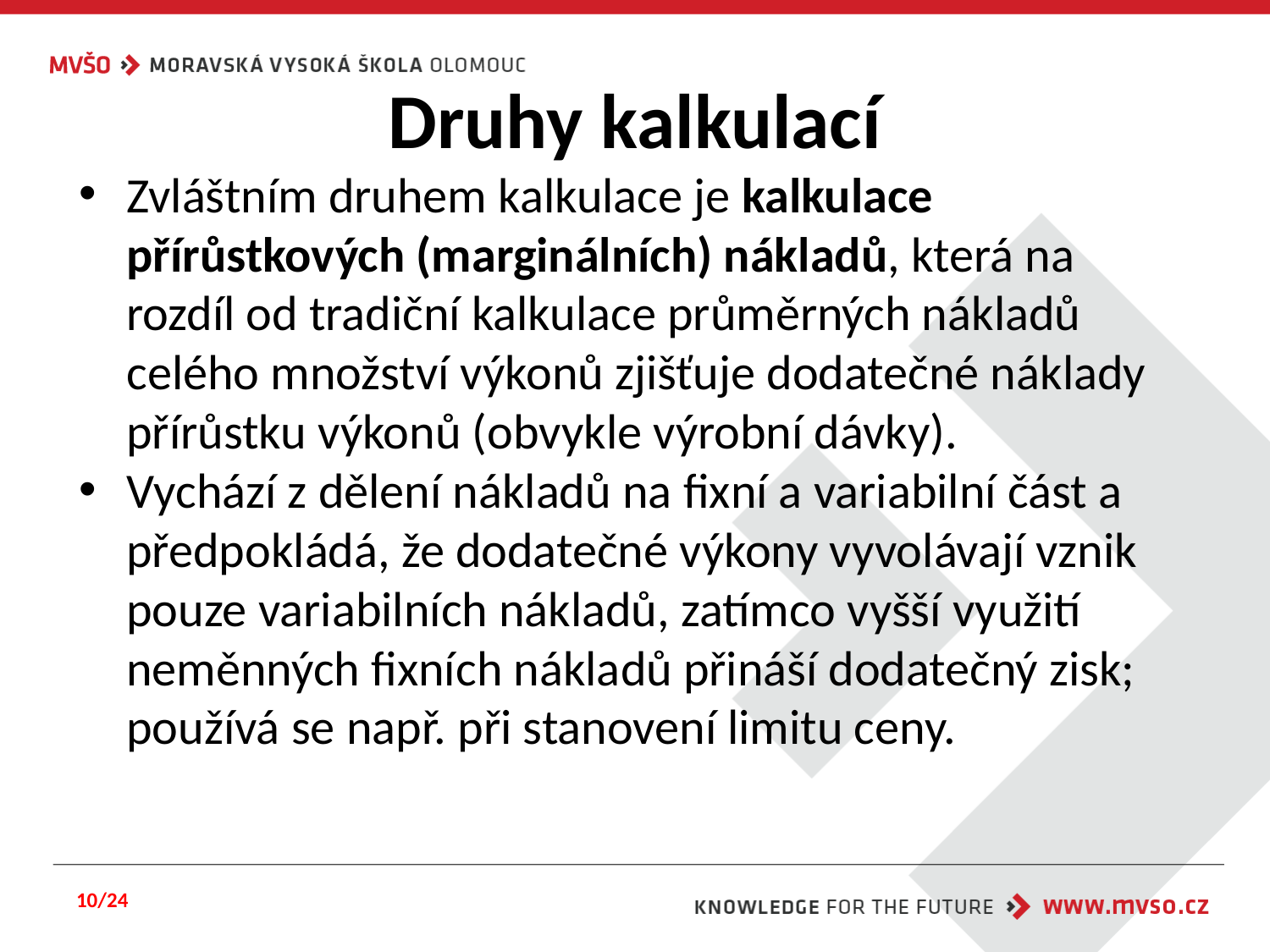

# Druhy kalkulací
Zvláštním druhem kalkulace je kalkulace přírůstkových (marginálních) nákladů, která na rozdíl od tradiční kalkulace průměrných nákladů celého množství výkonů zjišťuje dodatečné náklady přírůstku výkonů (obvykle výrobní dávky).
Vychází z dělení nákladů na fixní a variabilní část a předpokládá, že dodatečné výkony vyvolávají vznik pouze variabilních nákladů, zatímco vyšší využití neměnných fixních nákladů přináší dodatečný zisk; používá se např. při stanovení limitu ceny.
10/24